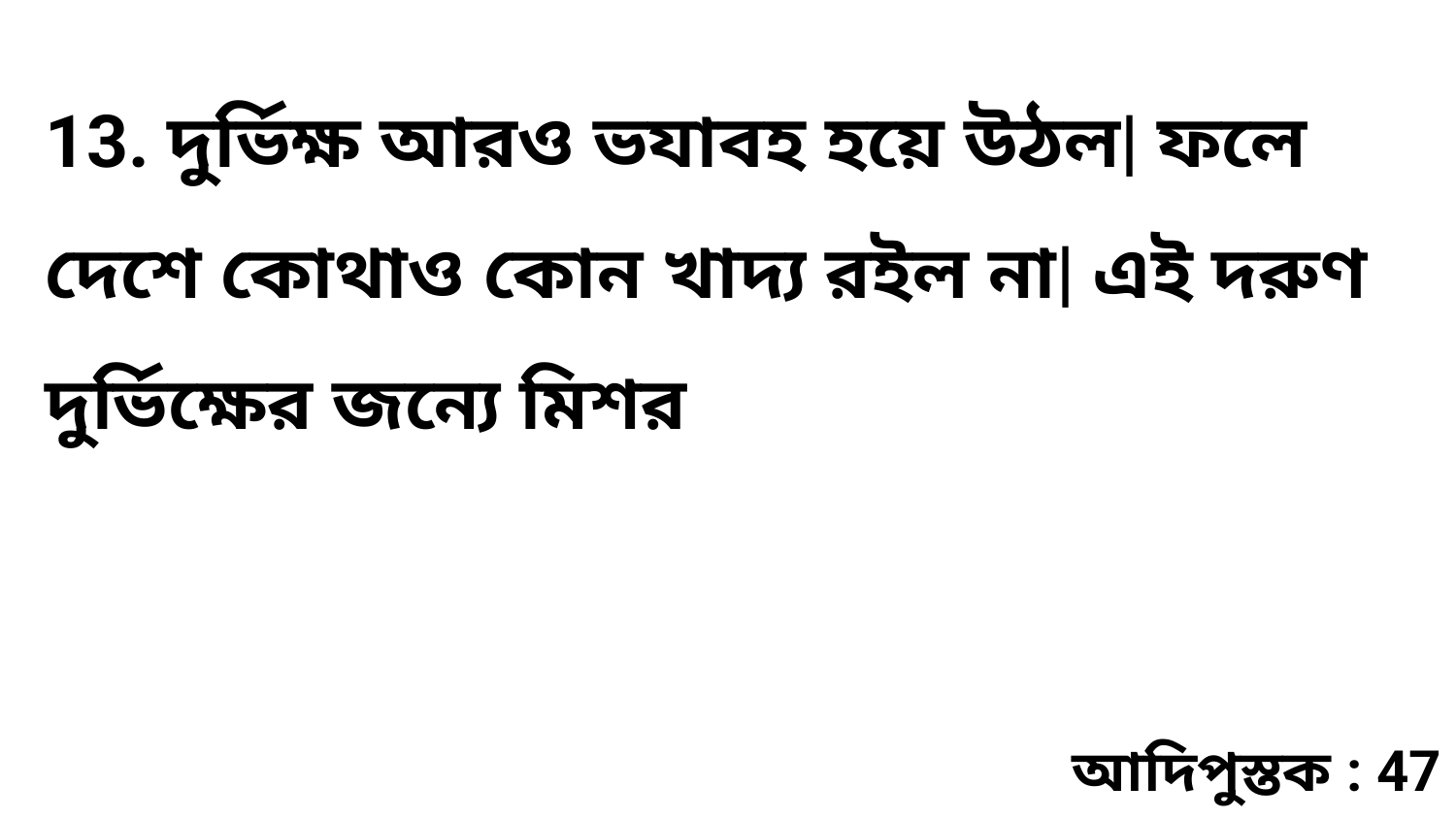

13. দুর্ভিক্ষ আরও ভযাবহ হয়ে উঠল| ফলে দেশে কোথাও কোন খাদ্য রইল না| এই দরুণ দুর্ভিক্ষের জন্যে মিশর
আদিপুস্তক : 47